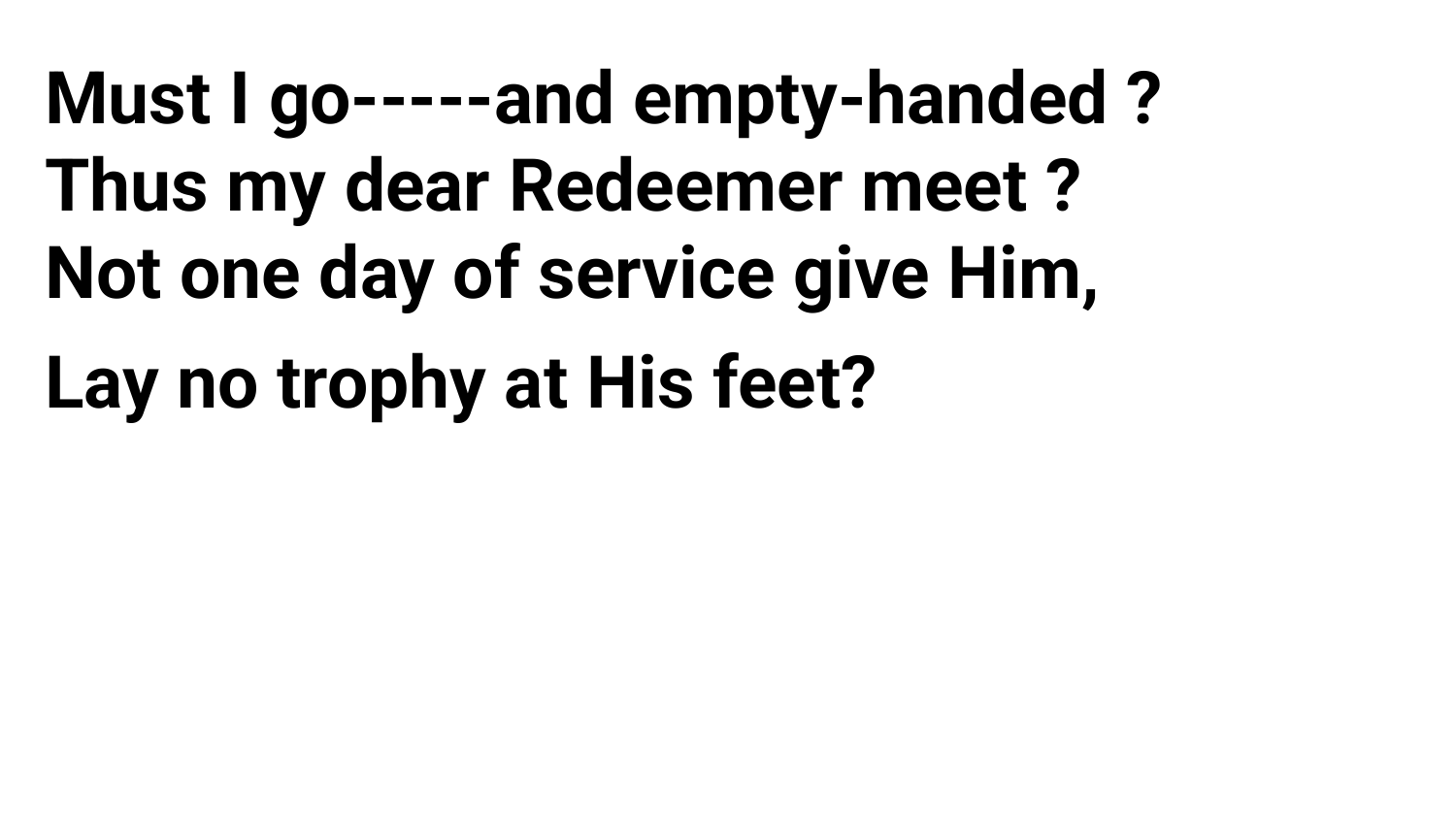

Must I go-----and empty-handed ?
Thus my dear Redeemer meet ?
Not one day of service give Him,
Lay no trophy at His feet?